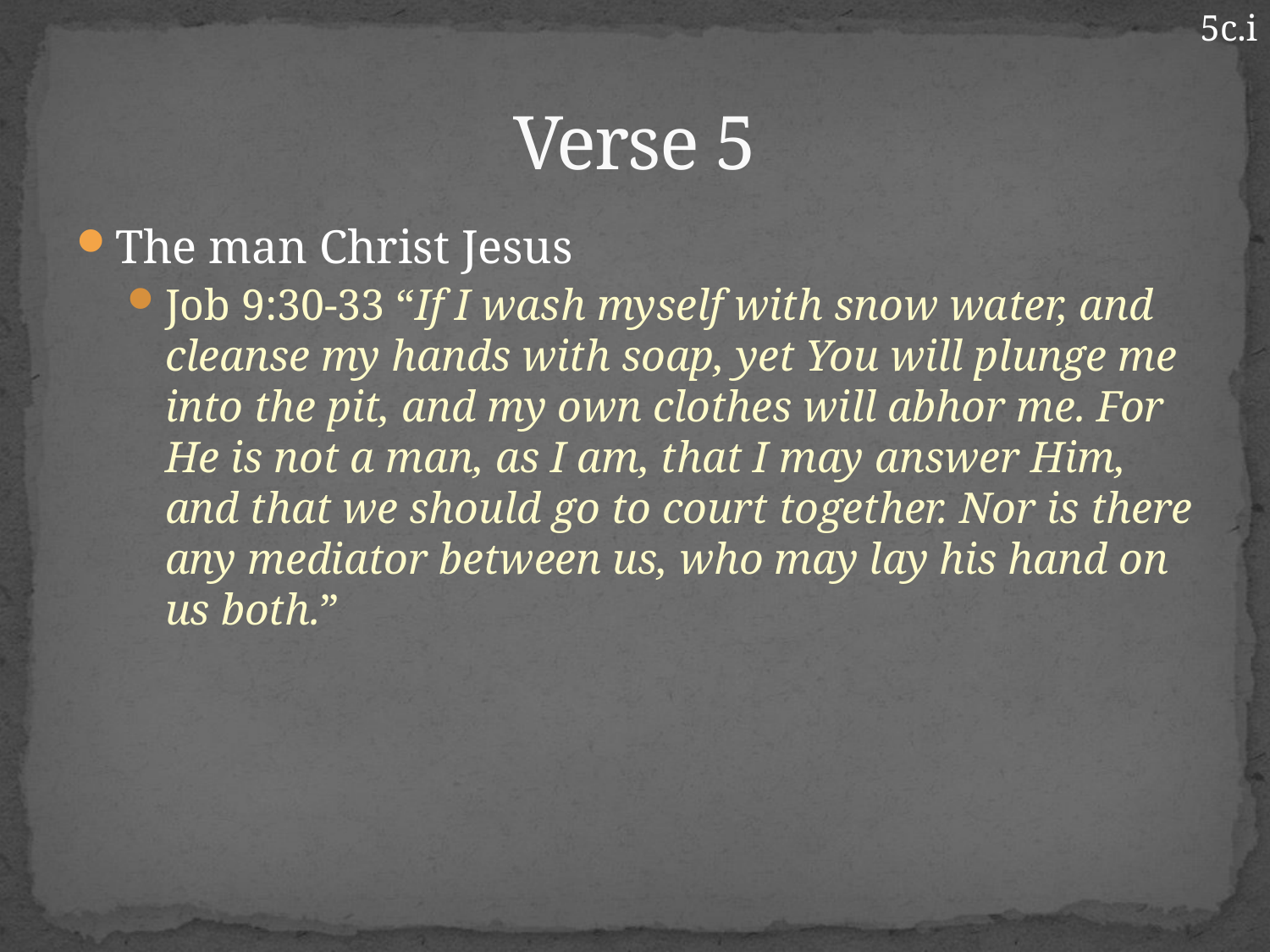

5c.i
# Verse 5
The man Christ Jesus
Job 9:30-33 “If I wash myself with snow water, and cleanse my hands with soap, yet You will plunge me into the pit, and my own clothes will abhor me. For He is not a man, as I am, that I may answer Him, and that we should go to court together. Nor is there any mediator between us, who may lay his hand on us both.”